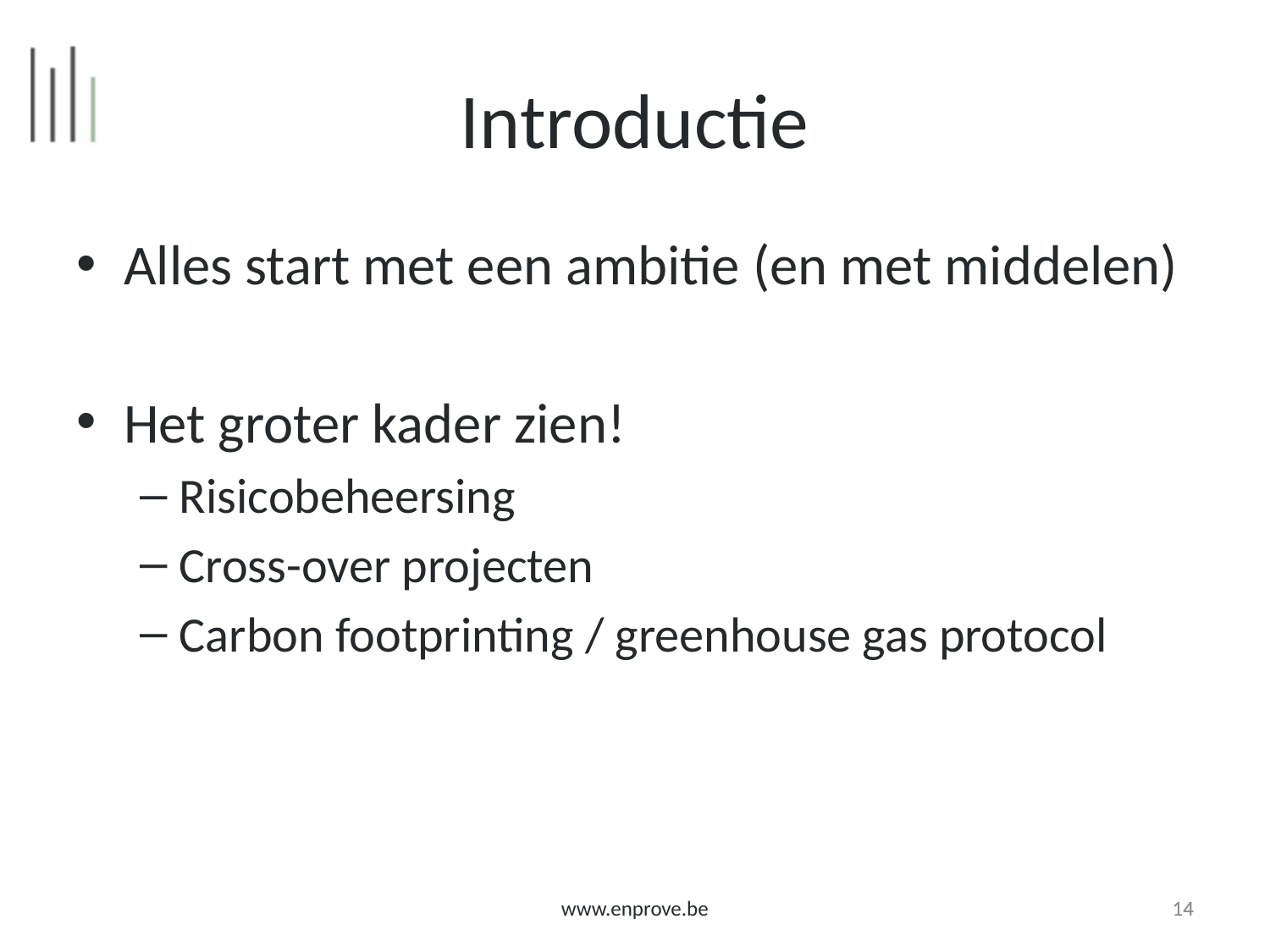

# Introductie
Alles start met een ambitie (en met middelen)

Het groter kader zien!
Risicobeheersing
Cross-over projecten
Carbon footprinting / greenhouse gas protocol

www.enprove.be
14
14